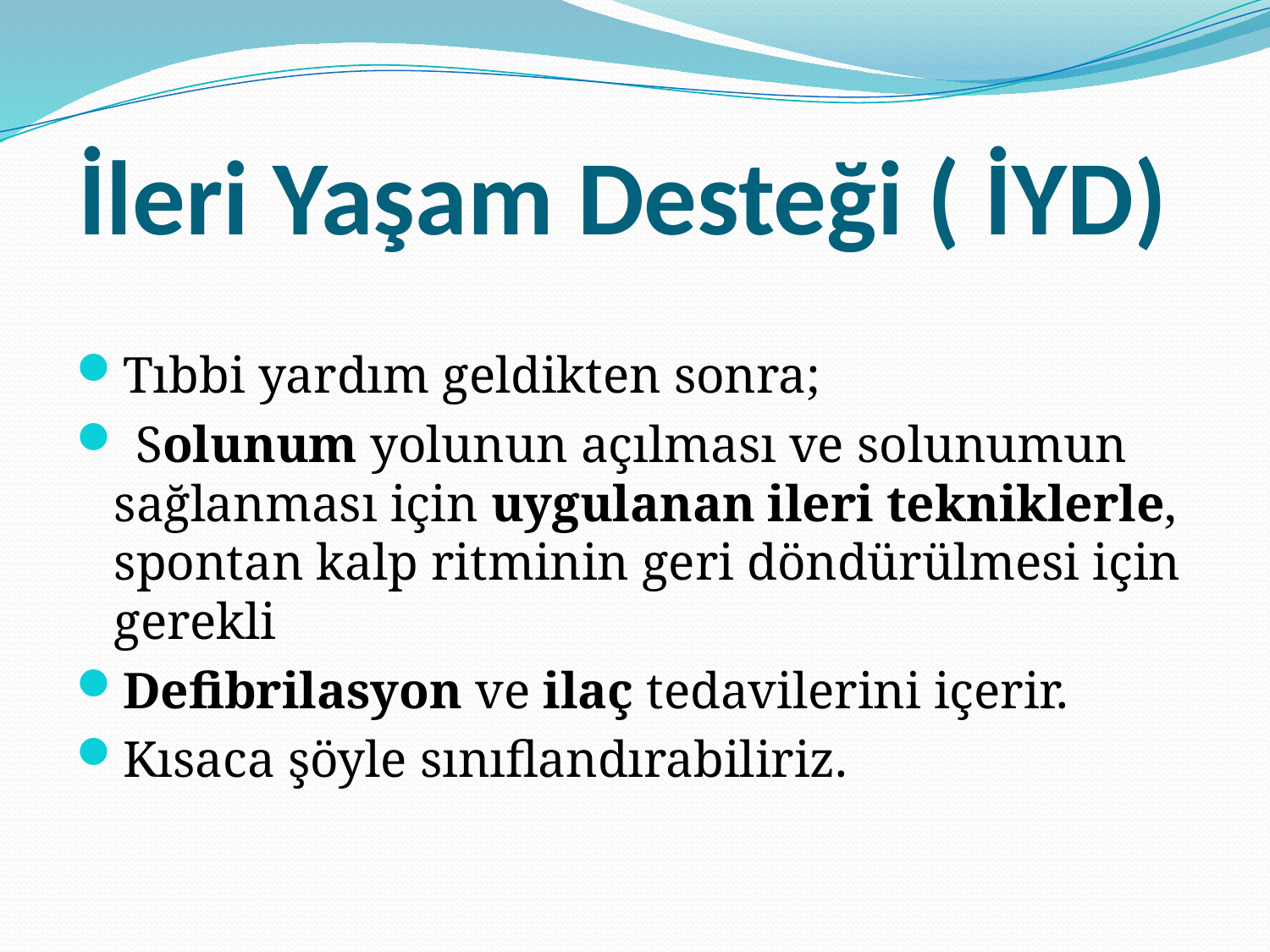

# İleri Yaşam Desteği ( İYD)

Tıbbi yardım geldikten sonra;
 Solunum yolunun açılması ve solunumun sağlanması için uygulanan ileri tekniklerle, spontan kalp ritminin geri döndürülmesi için gerekli
Defibrilasyon ve ilaç tedavilerini içerir.
Kısaca şöyle sınıflandırabiliriz.